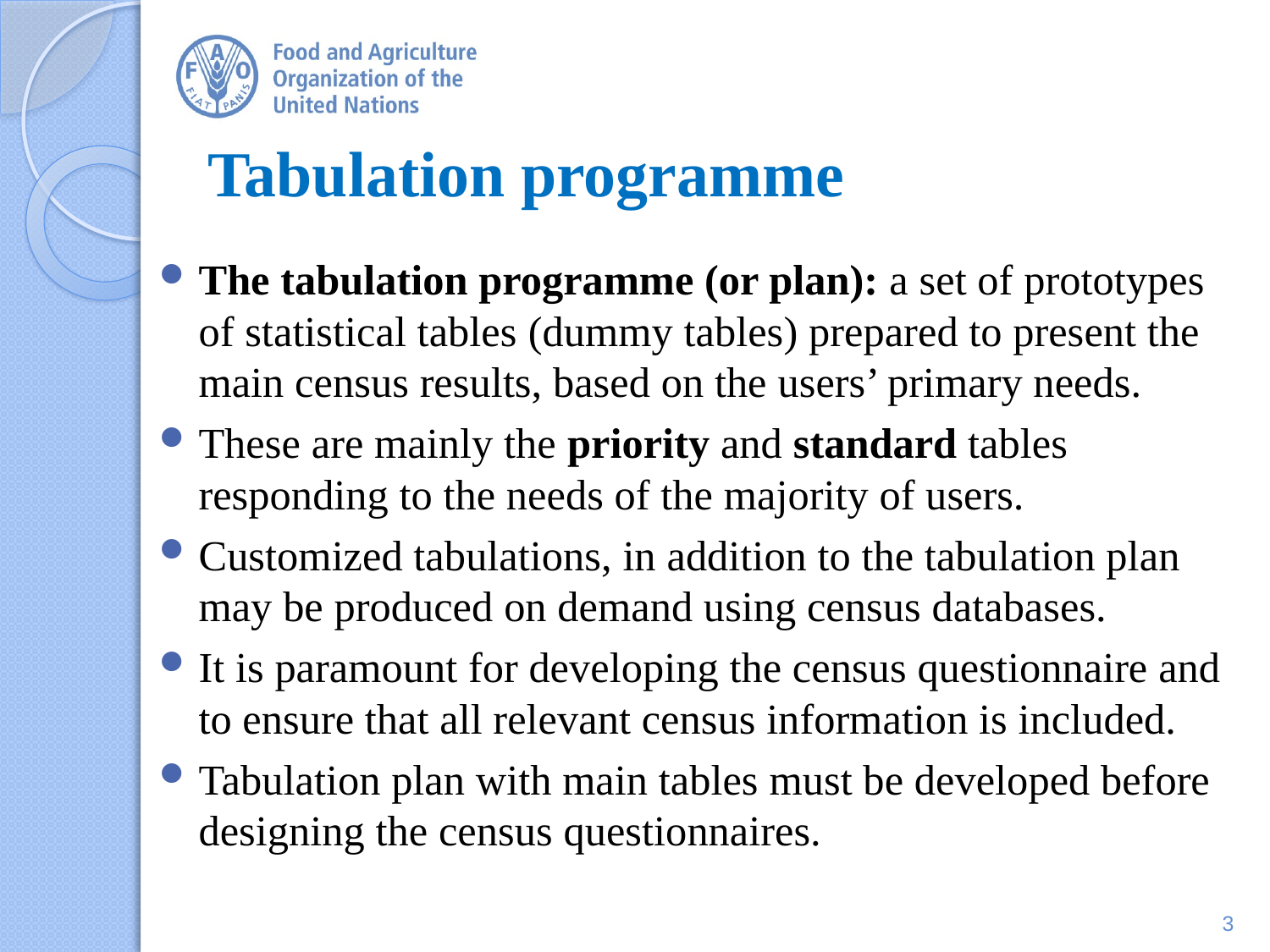

# Tabulation programme
The tabulation programme (or plan): a set of prototypes of statistical tables (dummy tables) prepared to present the main census results, based on the users’ primary needs.
These are mainly the priority and standard tables responding to the needs of the majority of users.
Customized tabulations, in addition to the tabulation plan may be produced on demand using census databases.
It is paramount for developing the census questionnaire and to ensure that all relevant census information is included.
Tabulation plan with main tables must be developed before designing the census questionnaires.

3